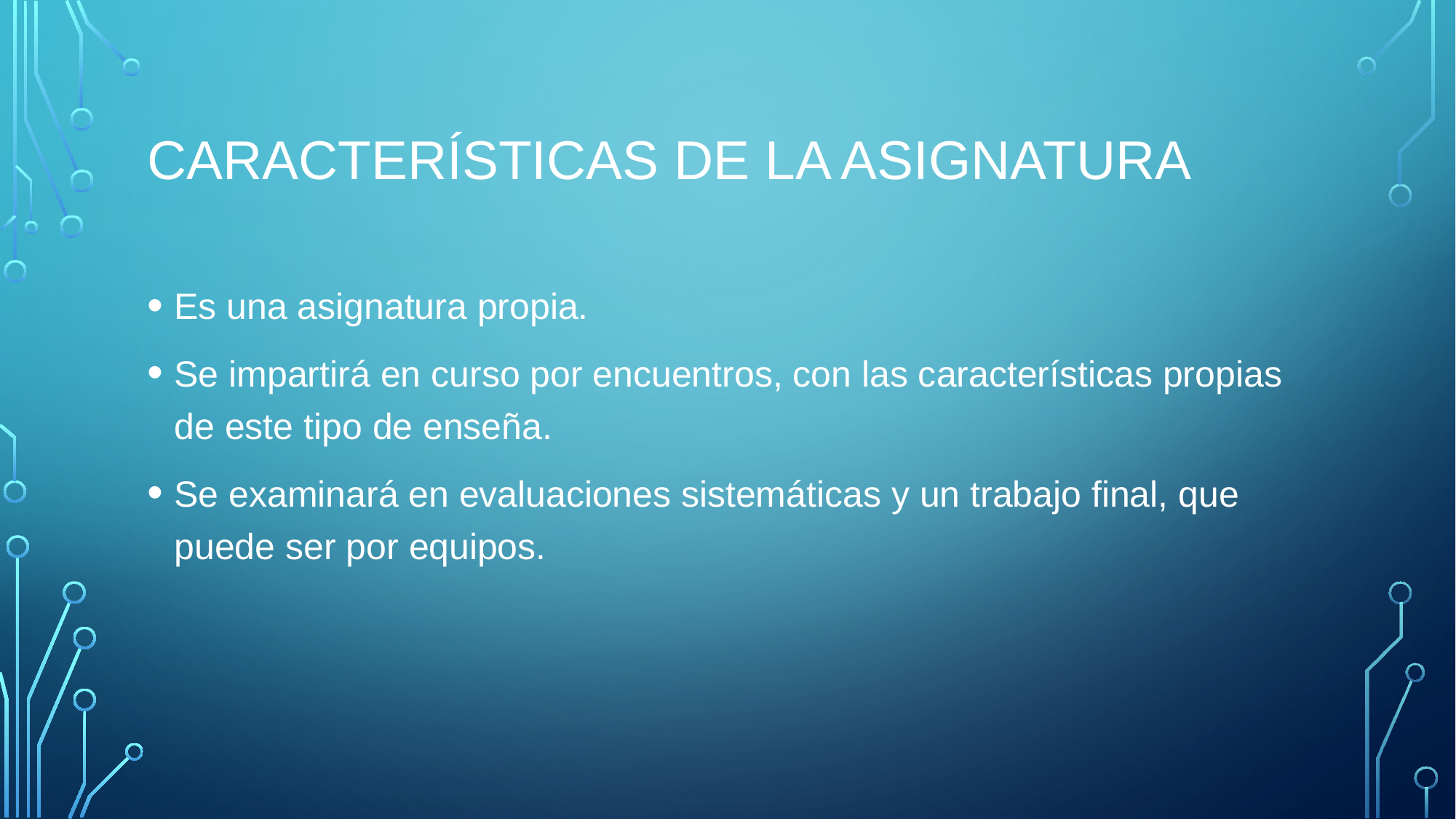

# Características de la asignatura
Es una asignatura propia.
Se impartirá en curso por encuentros, con las características propias de este tipo de enseña.
Se examinará en evaluaciones sistemáticas y un trabajo final, que puede ser por equipos.